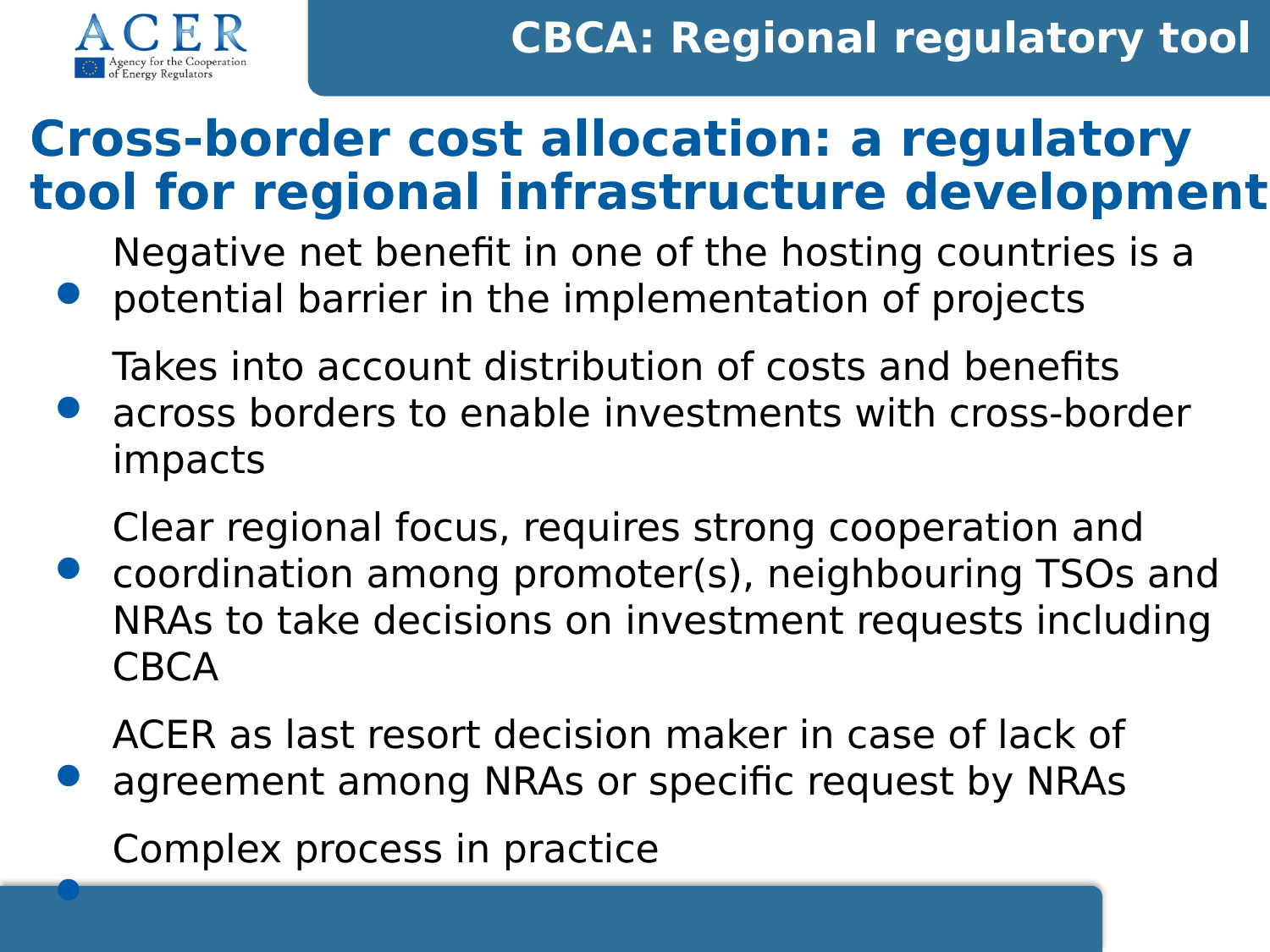

CBCA: Regional regulatory tool
# Cross-border cost allocation: a regulatory tool for regional infrastructure development
Negative net benefit in one of the hosting countries is a potential barrier in the implementation of projects
Takes into account distribution of costs and benefits across borders to enable investments with cross-border impacts
Clear regional focus, requires strong cooperation and coordination among promoter(s), neighbouring TSOs and NRAs to take decisions on investment requests including CBCA
ACER as last resort decision maker in case of lack of agreement among NRAs or specific request by NRAs
Complex process in practice